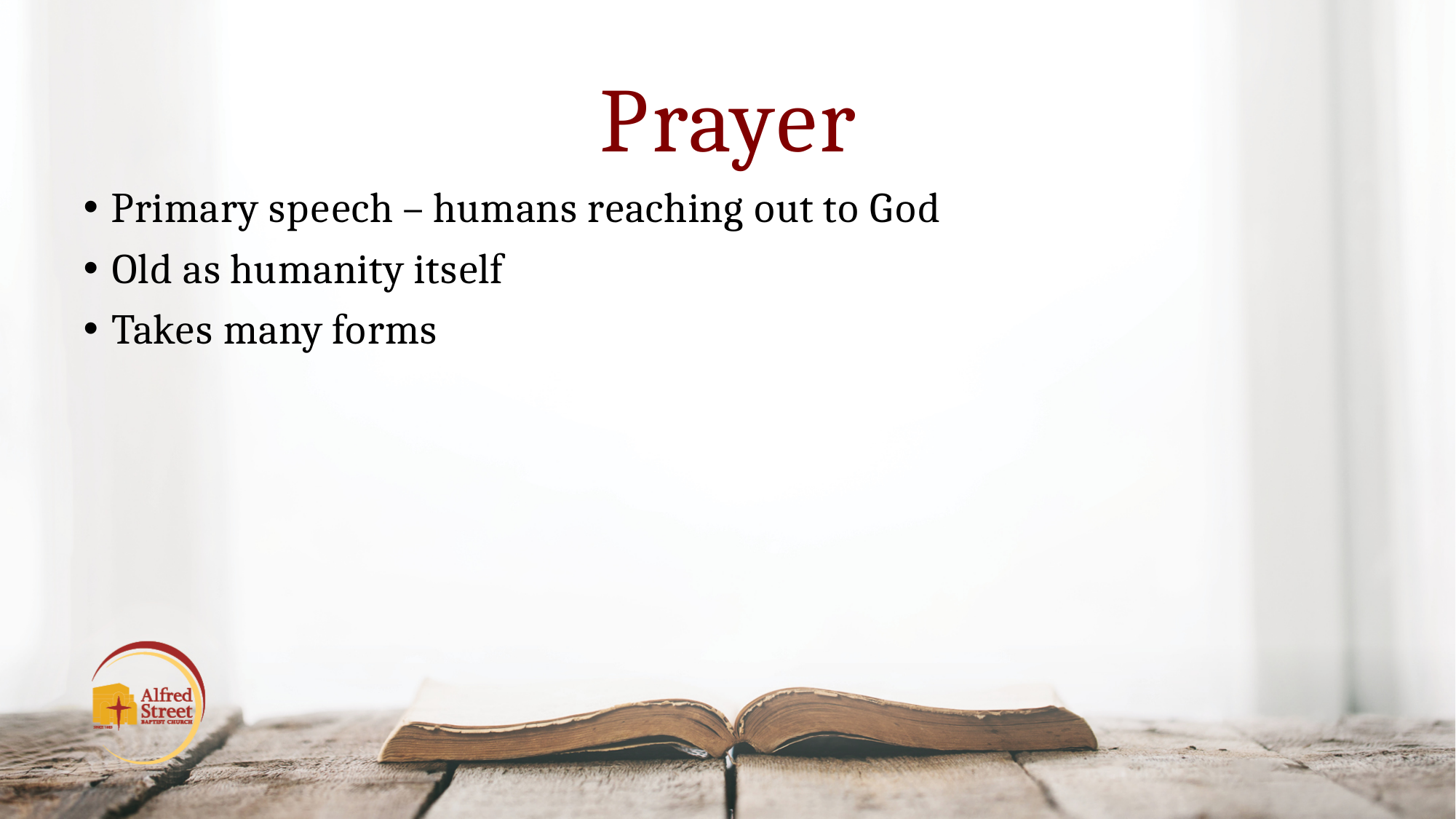

# Prayer
Primary speech – humans reaching out to God
Old as humanity itself
Takes many forms